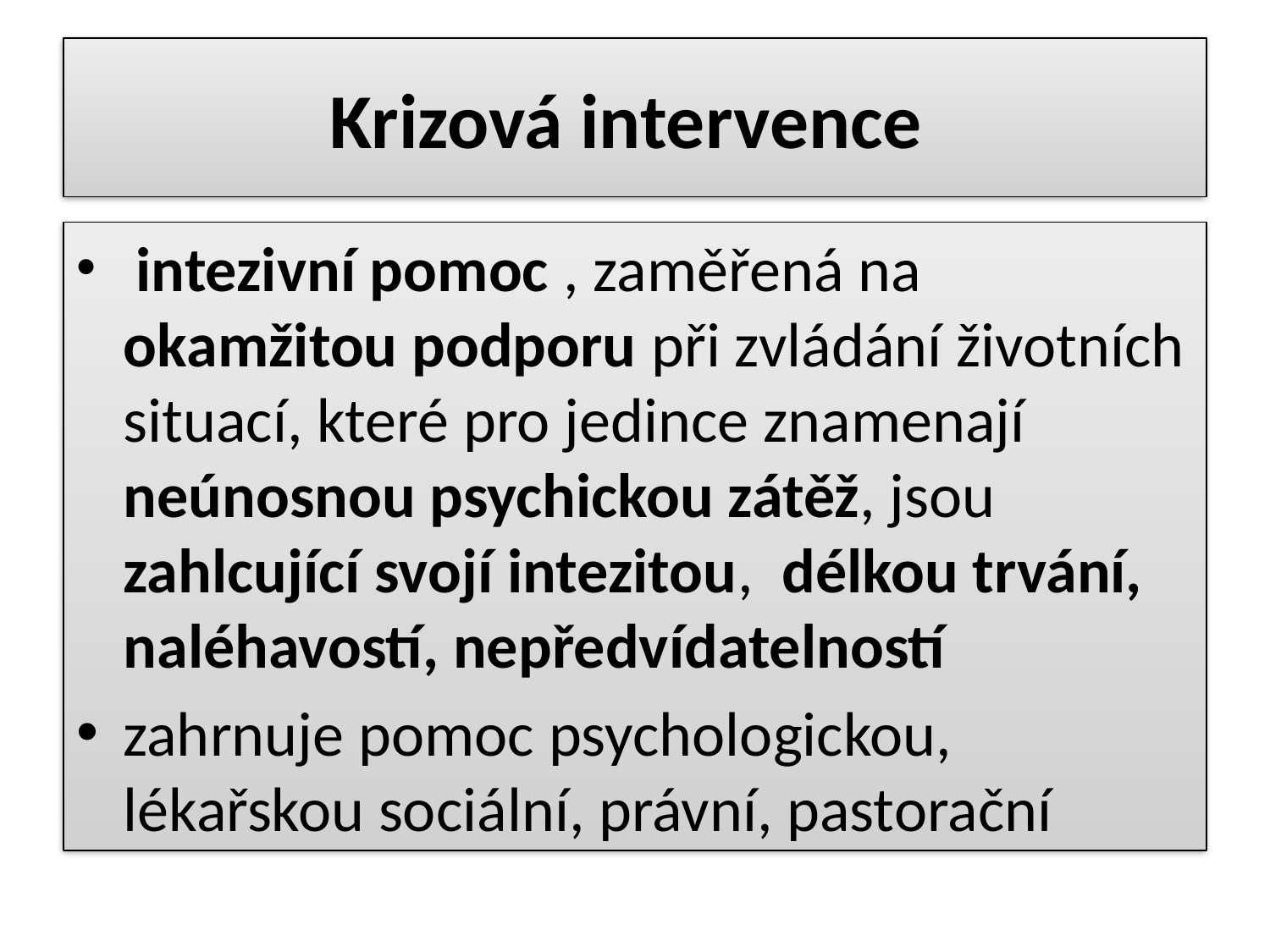

# Krizová intervence
 intezivní pomoc , zaměřená na okamžitou podporu při zvládání životních situací, které pro jedince znamenají neúnosnou psychickou zátěž, jsou  zahlcující svojí intezitou,  délkou trvání, naléhavostí, nepředvídatelností
zahrnuje pomoc psychologickou, lékařskou sociální, právní, pastorační